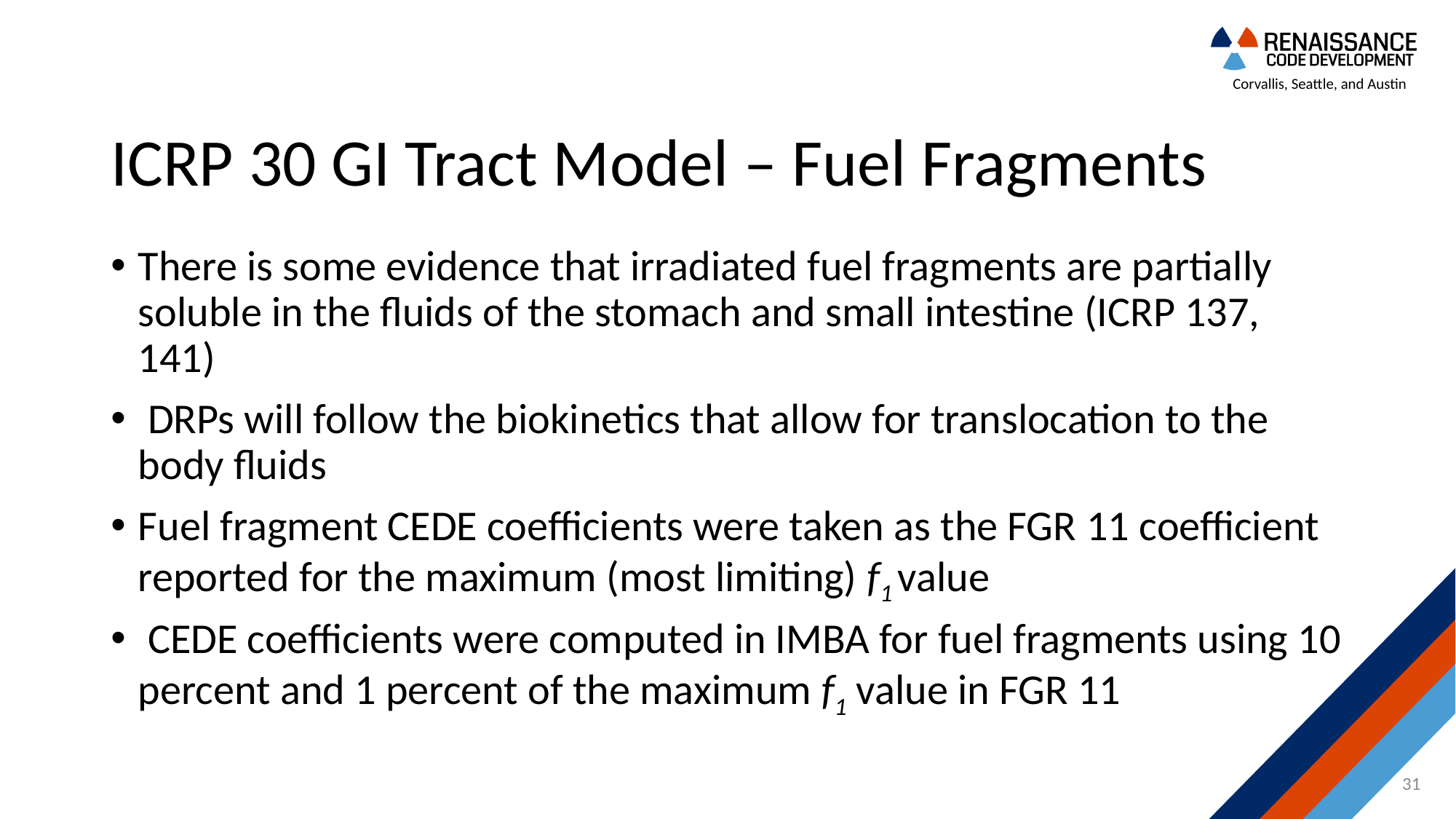

# ICRP 30 GI Tract Model – Fuel Fragments
There is some evidence that irradiated fuel fragments are partially soluble in the fluids of the stomach and small intestine (ICRP 137, 141)
 DRPs will follow the biokinetics that allow for translocation to the body fluids
Fuel fragment CEDE coefficients were taken as the FGR 11 coefficient reported for the maximum (most limiting) f1 value
 CEDE coefficients were computed in IMBA for fuel fragments using 10 percent and 1 percent of the maximum f1 value in FGR 11

31